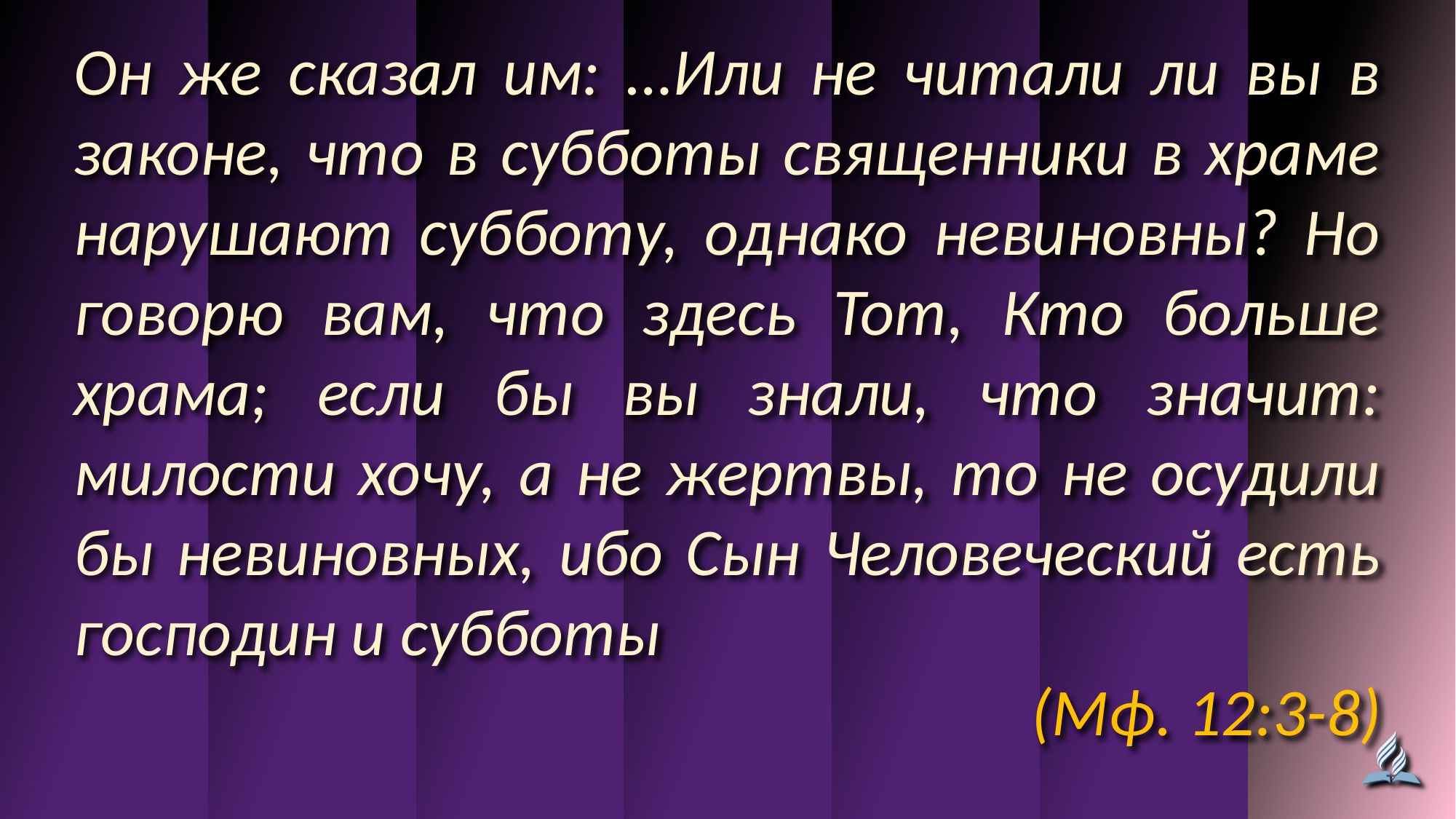

Он же сказал им: …Или не читали ли вы в законе, что в субботы священники в храме нарушают субботу, однако невиновны? Но говорю вам, что здесь Тот, Кто больше храма; если бы вы знали, что значит: милости хочу, а не жертвы, то не осудили бы невиновных, ибо Сын Человеческий есть господин и субботы
(Мф. 12:3-8)